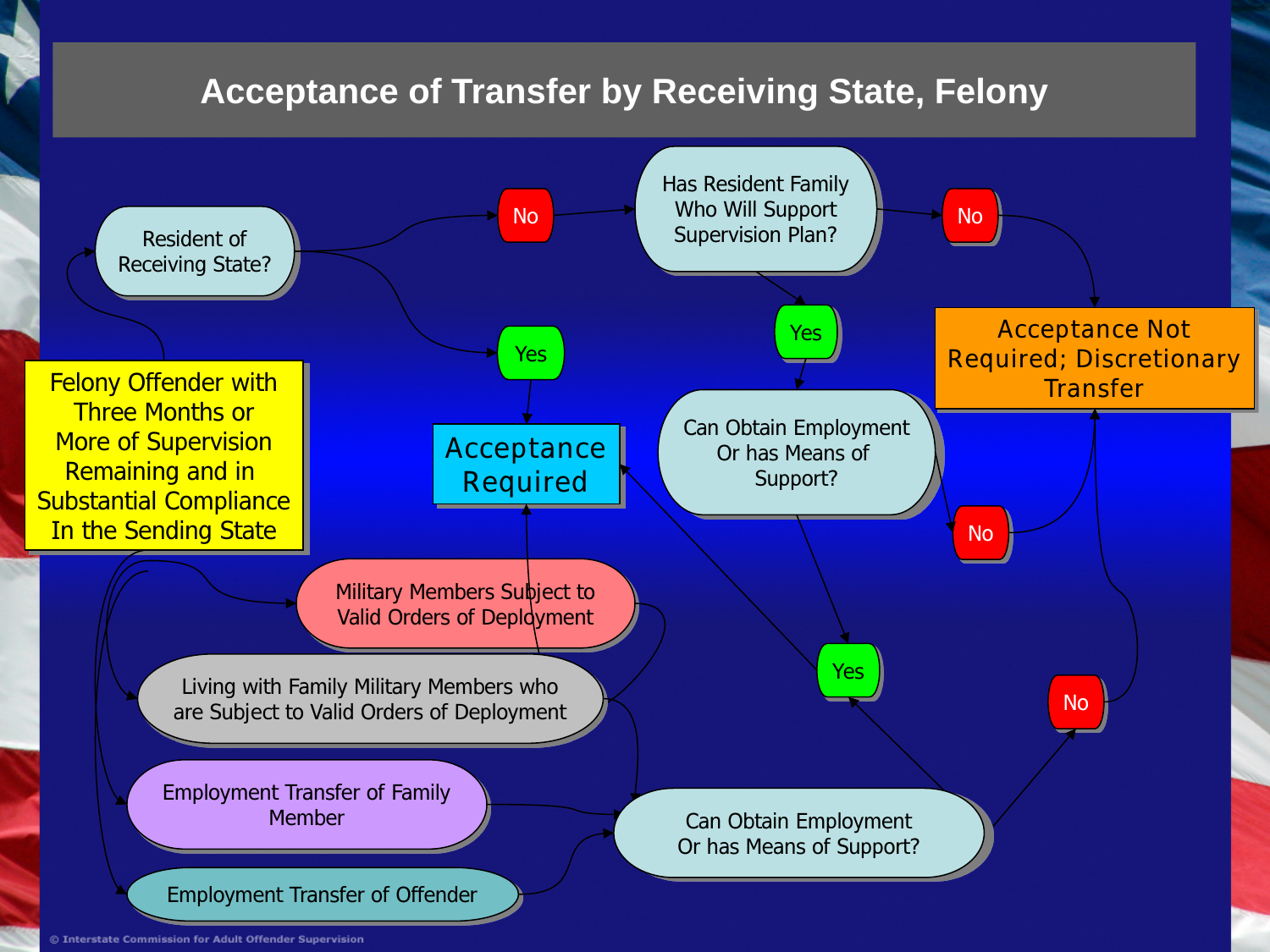

# Acceptance of Transfer by Receiving State, Felony
Has Resident Family
Who Will Support
Supervision Plan?
Resident of
Receiving State?
No
No
Yes
Acceptance Not
Required; Discretionary
Transfer
Yes
Felony Offender with
Three Months or
More of Supervision
Remaining and in
Substantial Compliance
In the Sending State
Can Obtain Employment
Or has Means of
Support?
Acceptance
Required
No
Military Members Subject to Valid Orders of Deployment
Yes
Living with Family Military Members who are Subject to Valid Orders of Deployment
No
Employment Transfer of Family Member
Can Obtain Employment
Or has Means of Support?
Employment Transfer of Offender